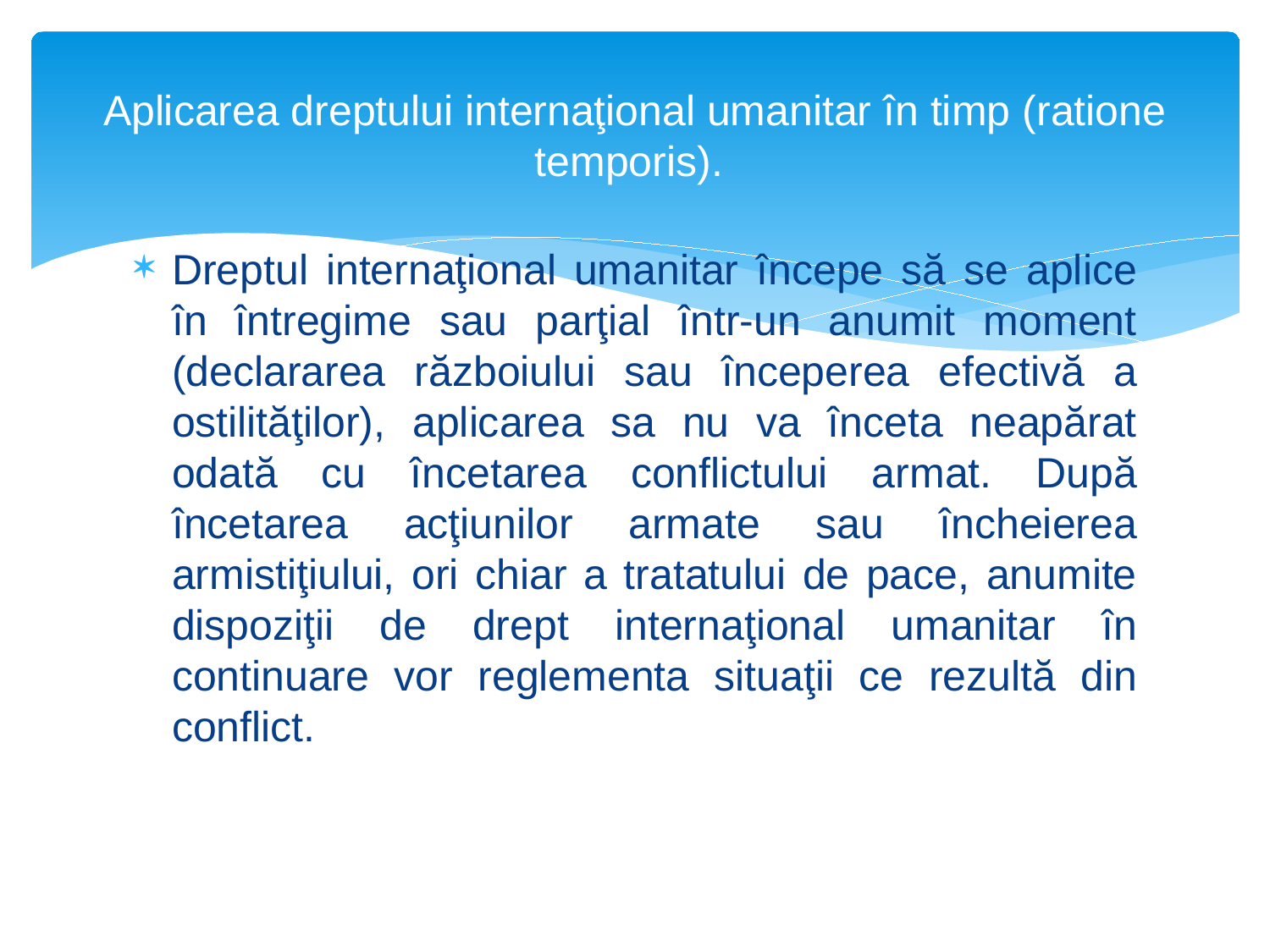

# Aplicarea dreptului internaţional umanitar în timp (ratione temporis).
Dreptul internaţional umanitar începe să se aplice în întregime sau parţial într-un anumit moment (declararea războiului sau începerea efectivă a ostilităţilor), aplicarea sa nu va înceta neapărat odată cu încetarea conflictului armat. După încetarea acţiunilor armate sau încheierea armistiţiului, ori chiar a tratatului de pace, anumite dispoziţii de drept internaţional umanitar în continuare vor reglementa situaţii ce rezultă din conflict.